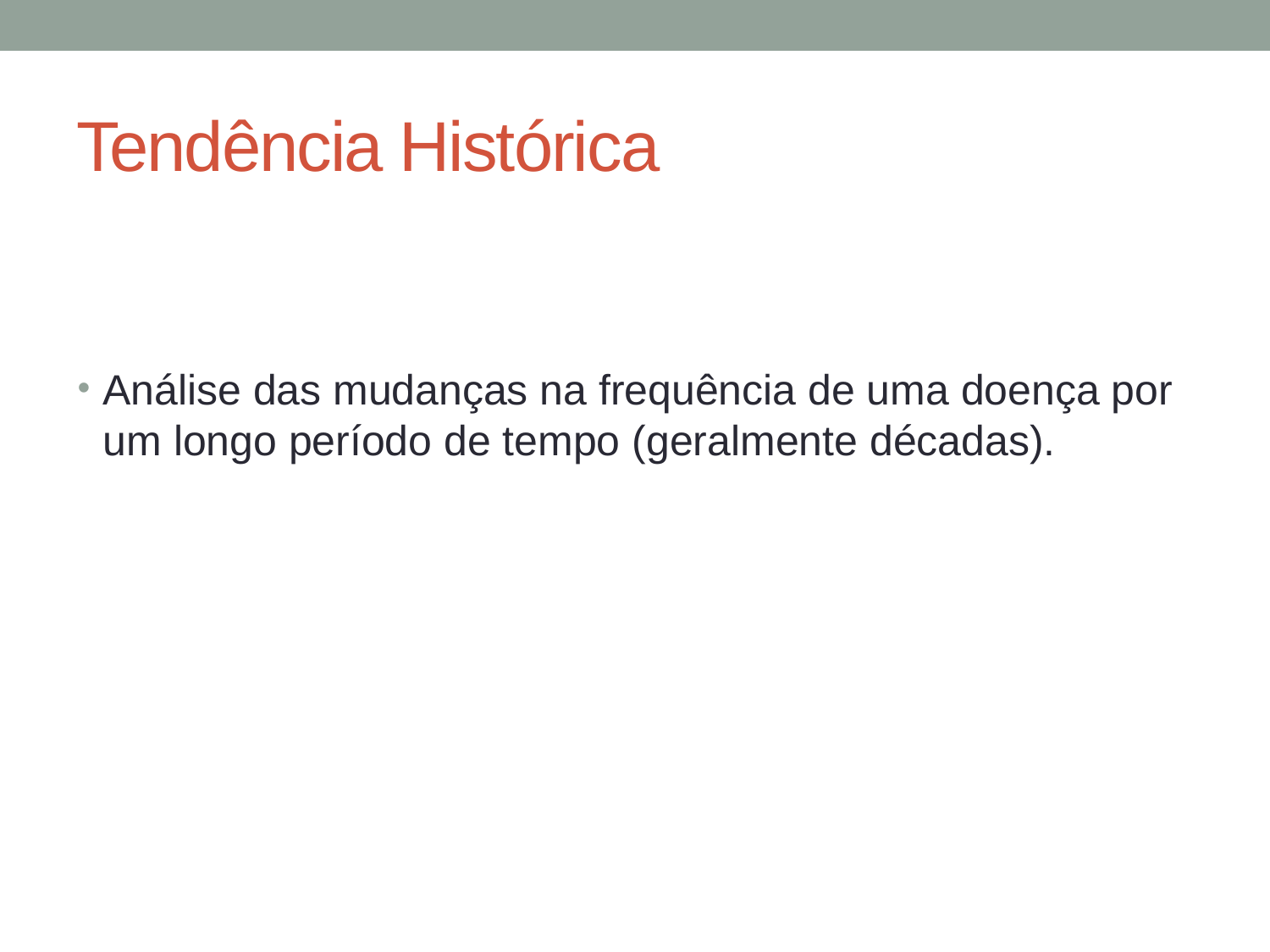

# Tendência Histórica
Análise das mudanças na frequência de uma doença por um longo período de tempo (geralmente décadas).